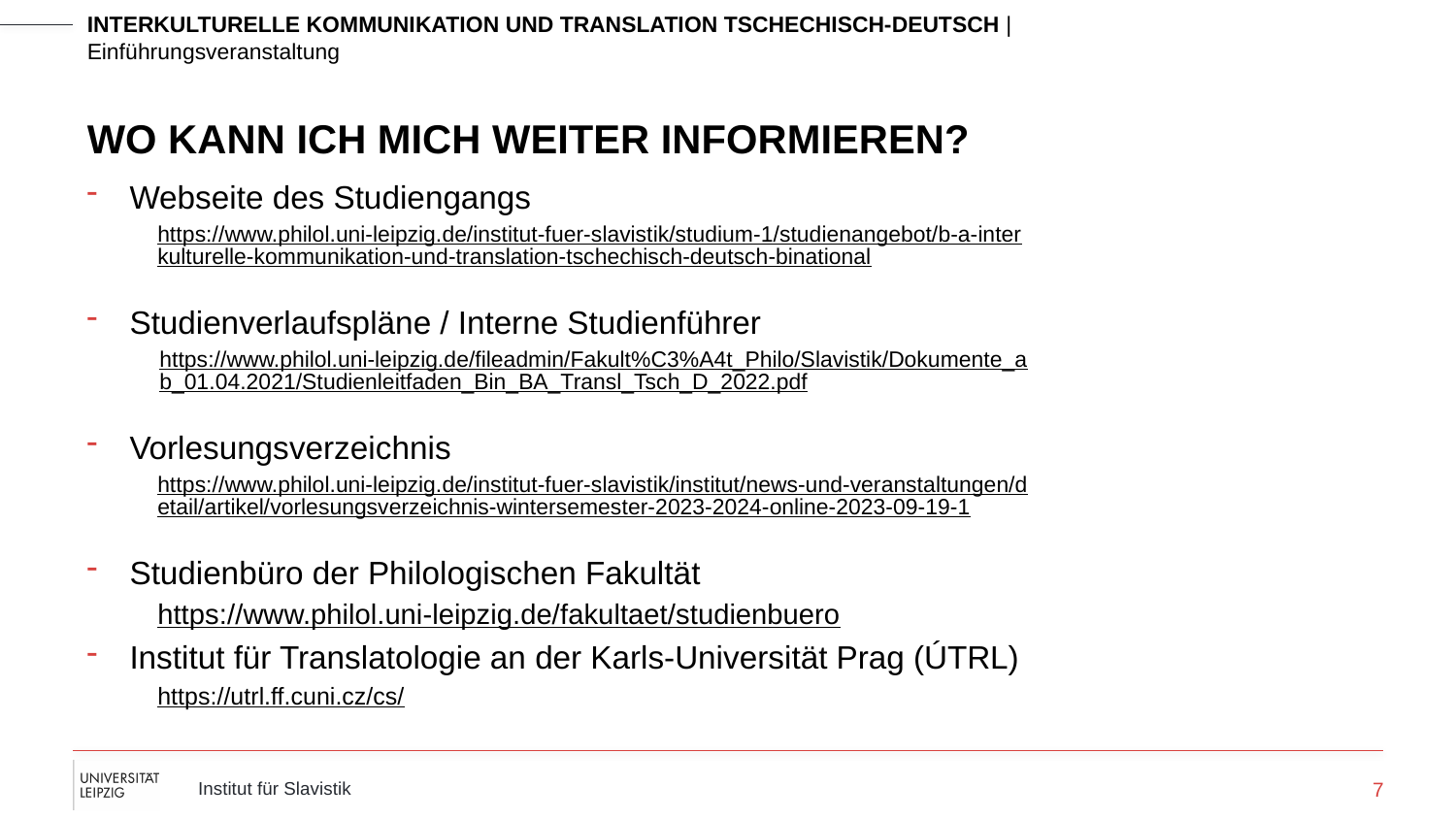

# Wo kann ich mich weiter Informieren?
Webseite des Studiengangs
https://www.philol.uni-leipzig.de/institut-fuer-slavistik/studium-1/studienangebot/b-a-interkulturelle-kommunikation-und-translation-tschechisch-deutsch-binational
Studienverlaufspläne / Interne Studienführer
https://www.philol.uni-leipzig.de/fileadmin/Fakult%C3%A4t_Philo/Slavistik/Dokumente_ab_01.04.2021/Studienleitfaden_Bin_BA_Transl_Tsch_D_2022.pdf
Vorlesungsverzeichnis
https://www.philol.uni-leipzig.de/institut-fuer-slavistik/institut/news-und-veranstaltungen/detail/artikel/vorlesungsverzeichnis-wintersemester-2023-2024-online-2023-09-19-1
Studienbüro der Philologischen Fakultät
https://www.philol.uni-leipzig.de/fakultaet/studienbuero
Institut für Translatologie an der Karls-Universität Prag (ÚTRL)
https://utrl.ff.cuni.cz/cs/
7